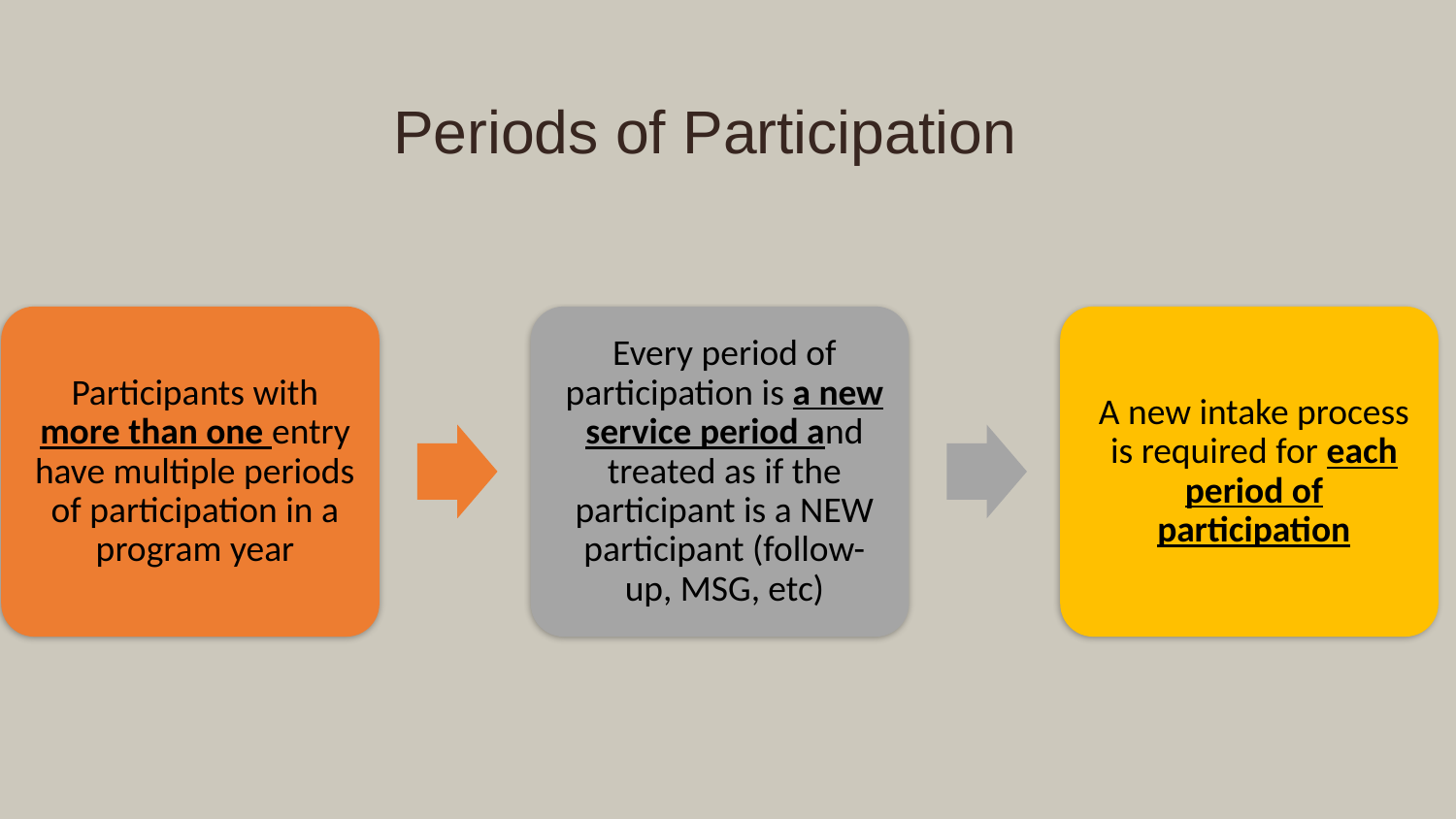

# Periods of Participation
Participants with more than one entry have multiple periods of participation in a program year

Every period of participation is a new service period and treated as if the participant is a NEW participant (follow-up, MSG, etc)

A new intake process is required for each period of participation